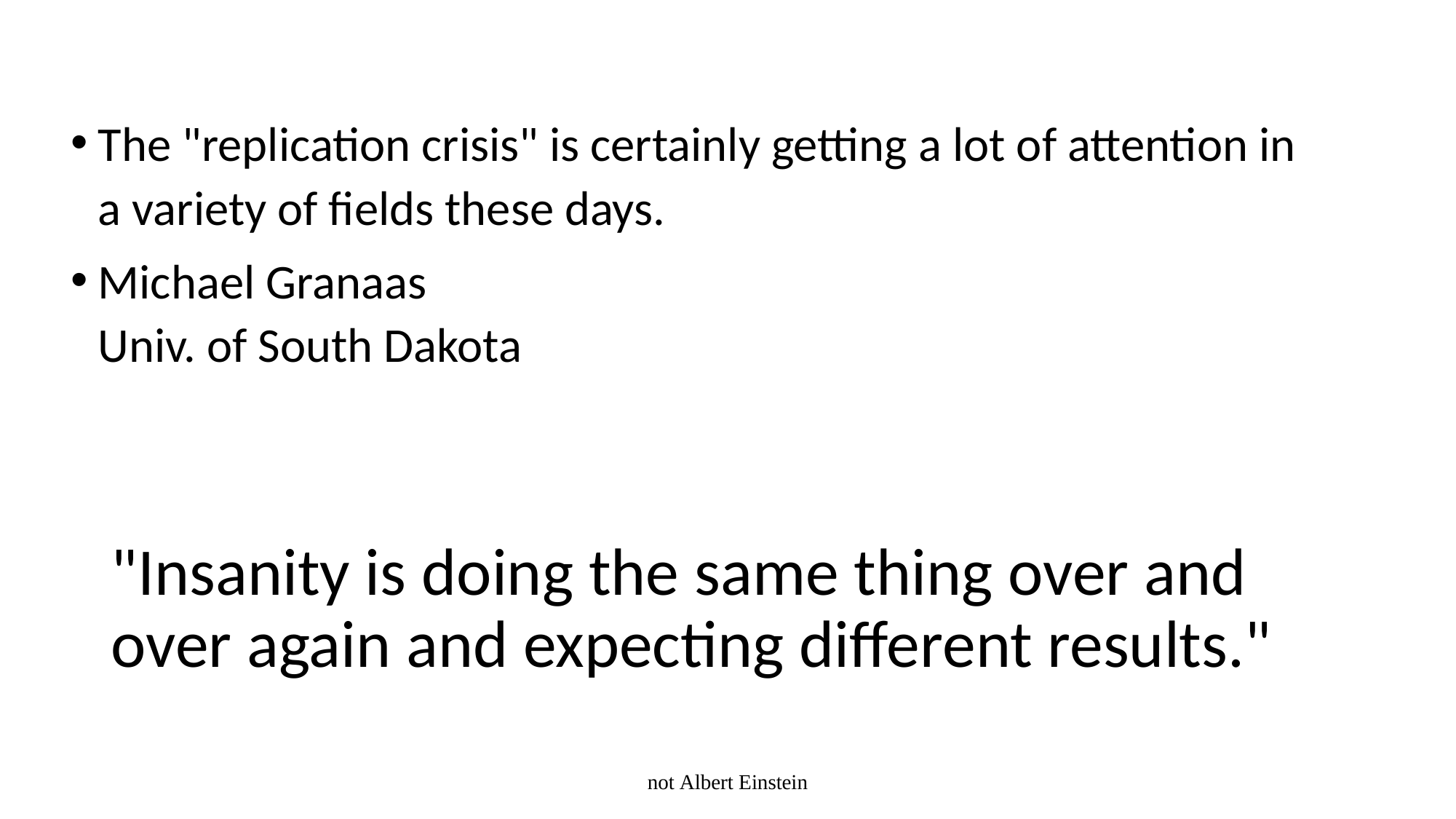

The "replication crisis" is certainly getting a lot of attention in a variety of fields these days.
Michael Granaas
Univ. of South Dakota

# "Insanity is doing the same thing over and over again and expecting different results."
not Albert Einstein